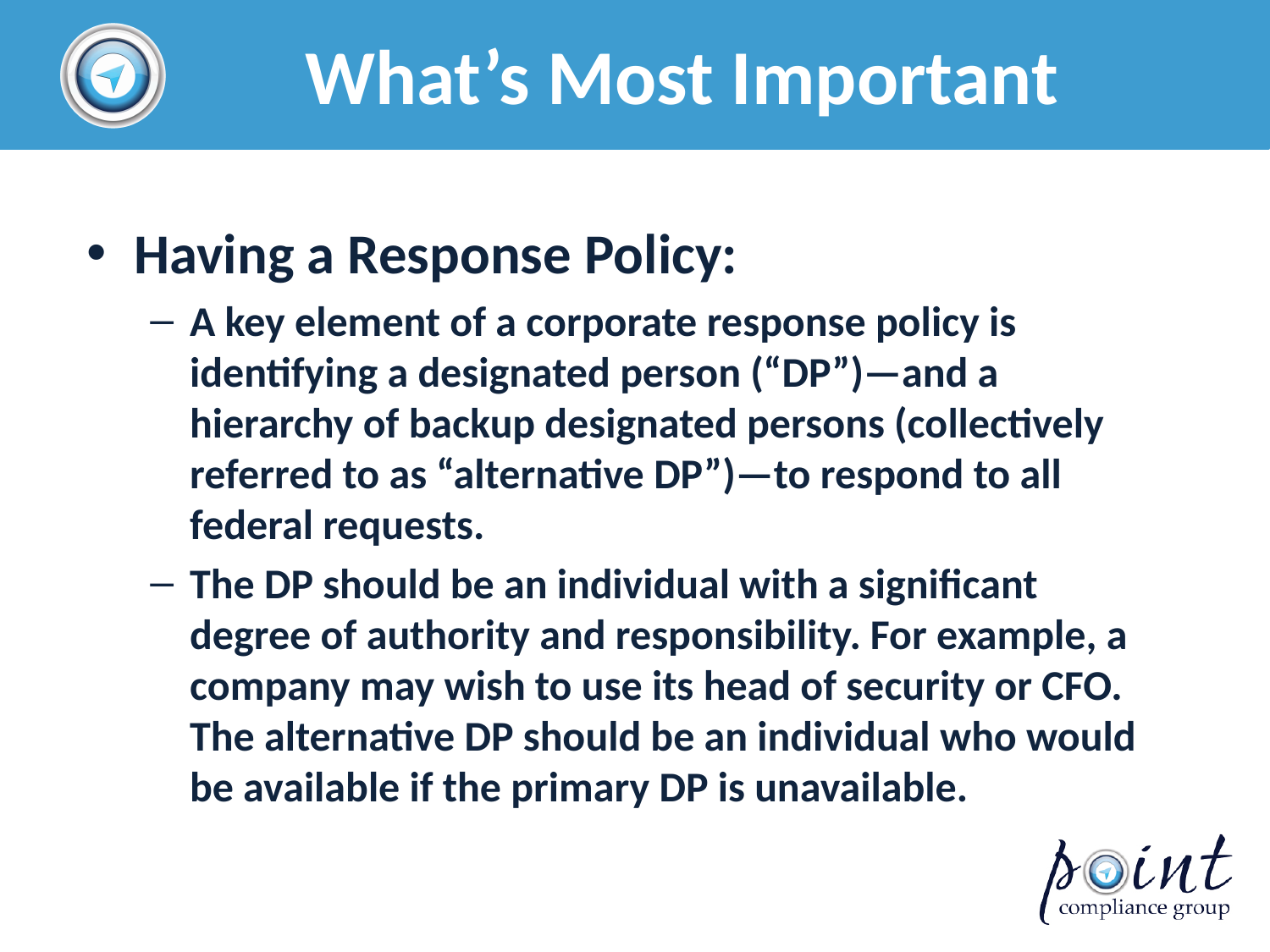

# What’s Most Important
Having a Response Policy:
A key element of a corporate response policy is identifying a designated person (“DP”)—and a hierarchy of backup designated persons (collectively referred to as “alternative DP”)—to respond to all federal requests.
The DP should be an individual with a significant degree of authority and responsibility. For example, a company may wish to use its head of security or CFO. The alternative DP should be an individual who would be available if the primary DP is unavailable.